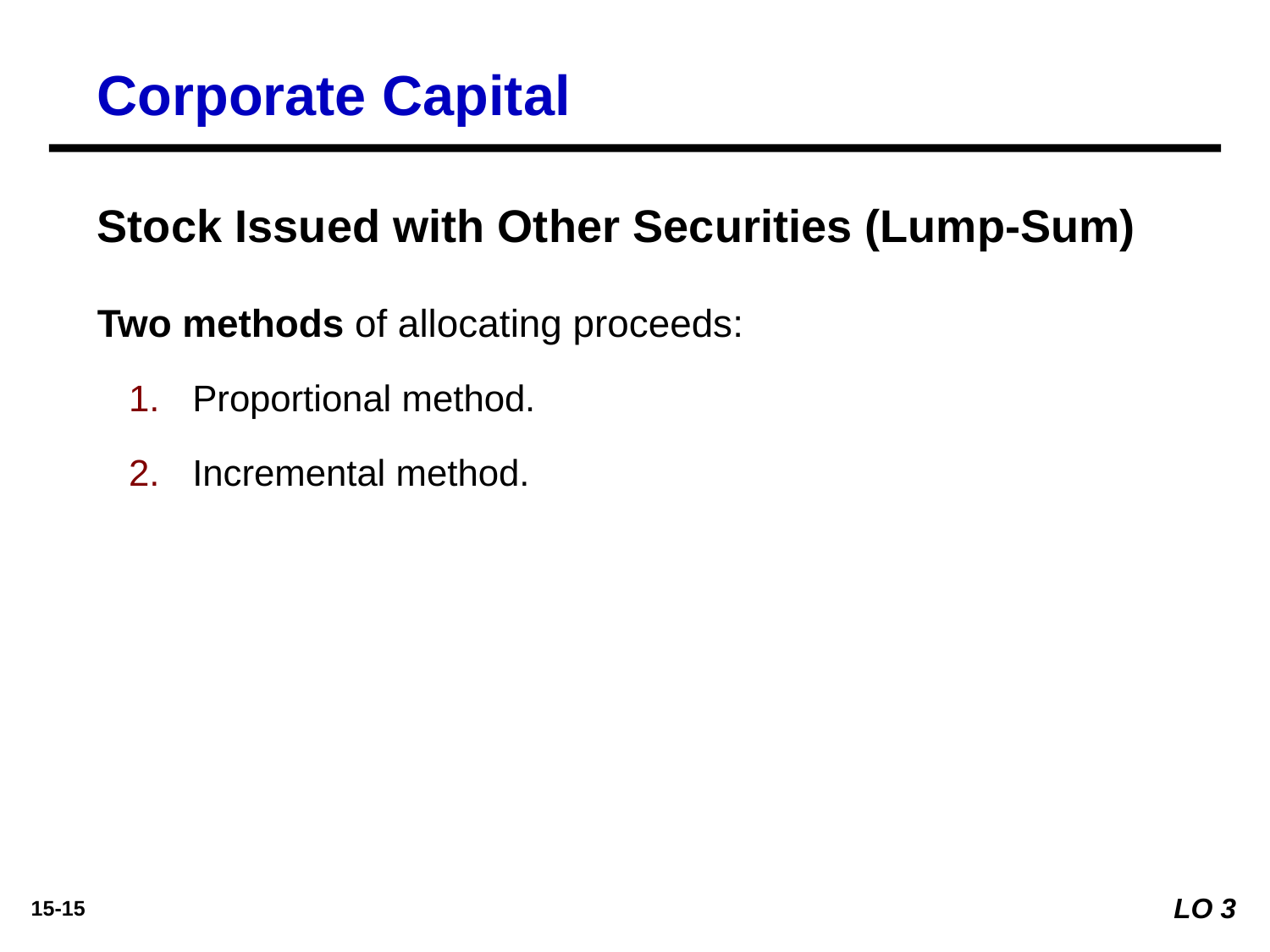

Corporate Capital

Stock Issued with Other Securities (Lump-Sum)
Two methods of allocating proceeds:
Proportional method.
Incremental method.
LO 3